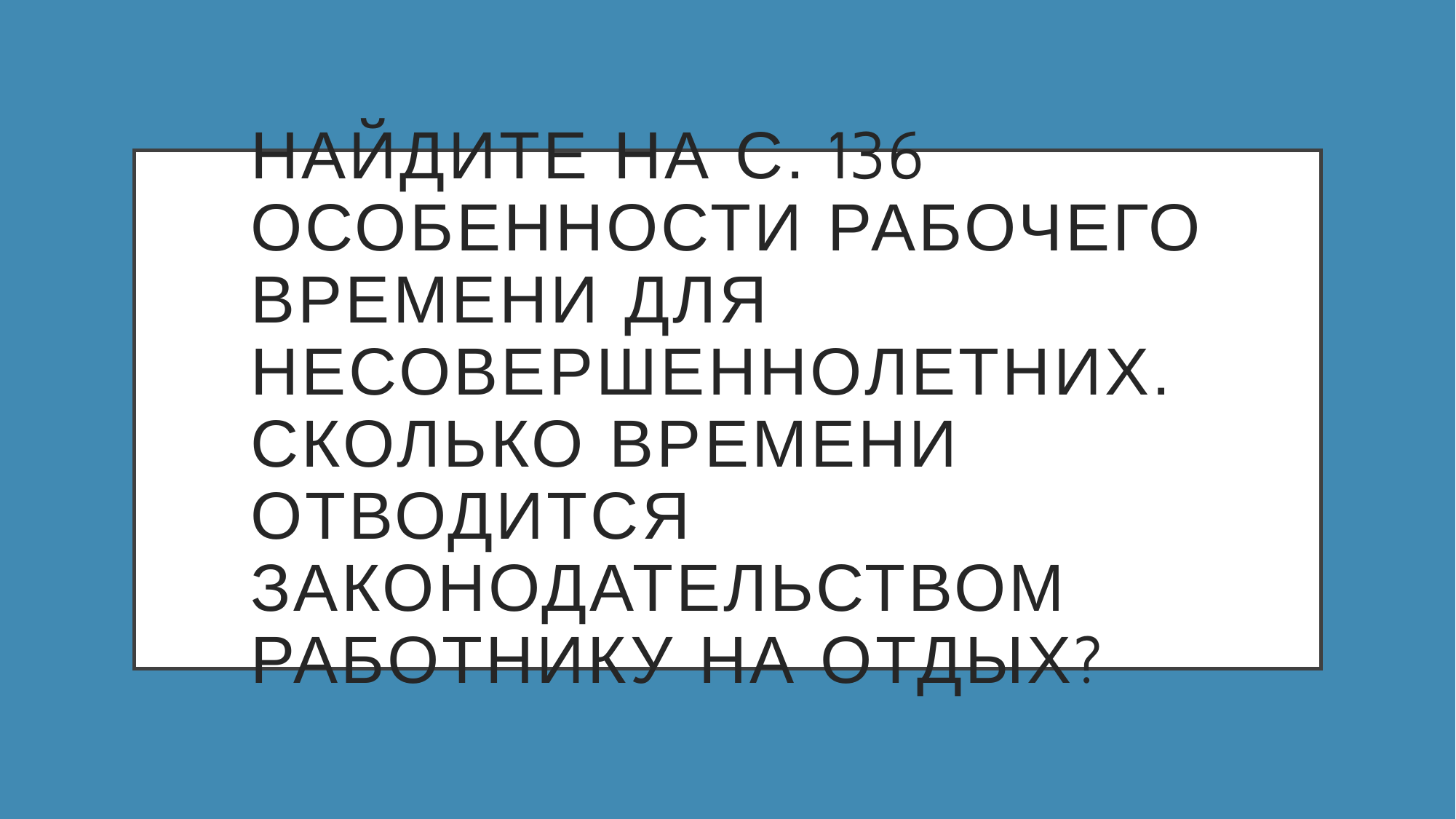

# Найдите на с. 136 особенности рабочего времени для несовершеннолетних. Сколько времени отводится законодательством работнику на отдых?